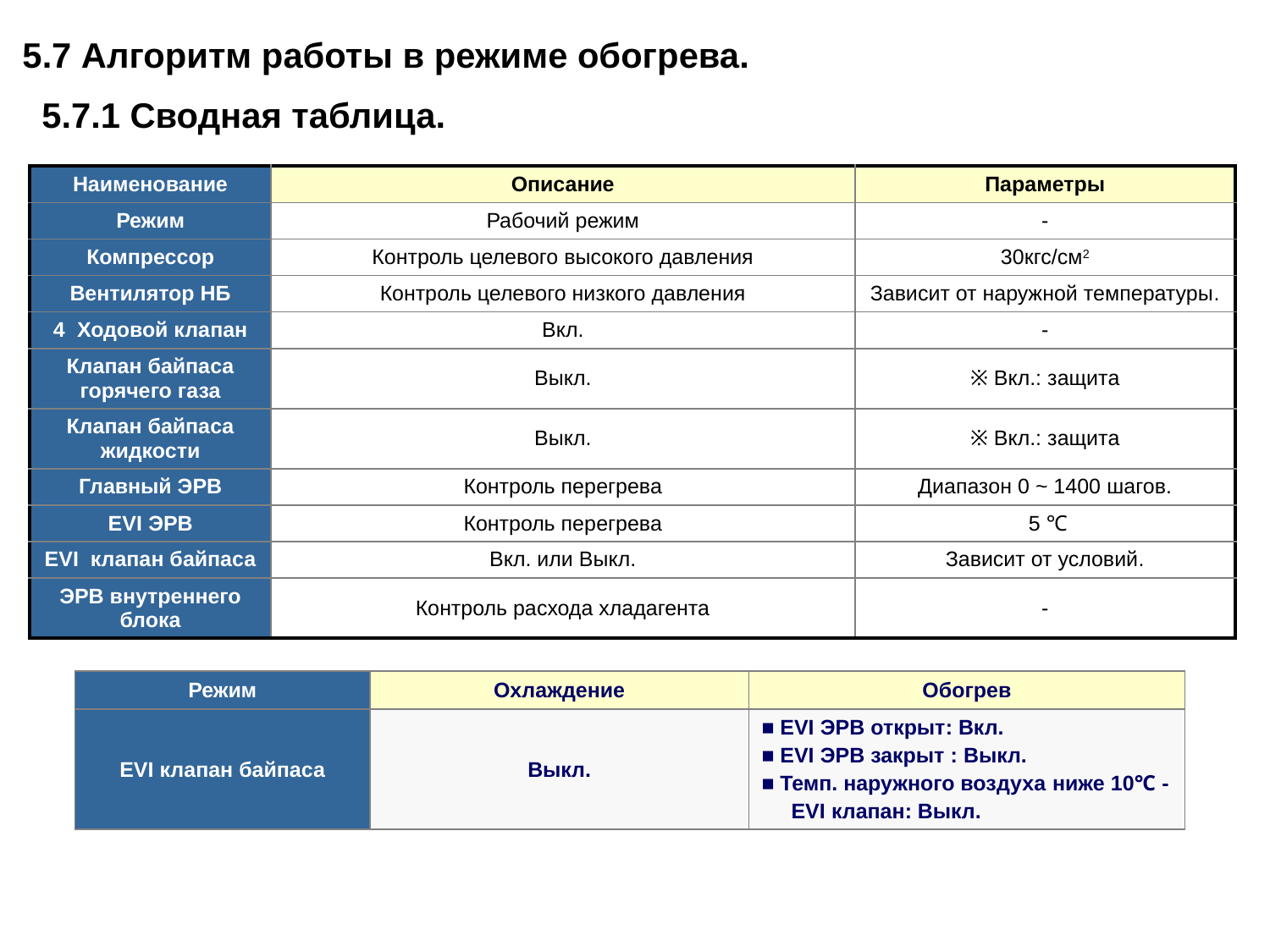

5.7 Алгоритм работы в режиме обогрева.
  5.7.1 Сводная таблица.
| Наименование | Описание | Параметры |
| --- | --- | --- |
| Режим | Рабочий режим | - |
| Компрессор | Контроль целевого высокого давления | 30кгс/см2 |
| Вентилятор НБ | Контроль целевого низкого давления | Зависит от наружной температуры. |
| 4 Ходовой клапан | Вкл. | - |
| Клапан байпаса горячего газа | Выкл. | ※ Вкл.: защита |
| Клапан байпаса жидкости | Выкл. | ※ Вкл.: защита |
| Главный ЭРВ | Контроль перегрева | Диапазон 0 ~ 1400 шагов. |
| EVI ЭРВ | Контроль перегрева | 5 ℃ |
| EVI клапан байпаса | Вкл. или Выкл. | Зависит от условий. |
| ЭРВ внутреннего блока | Контроль расхода хладагента | - |
| Режим | Охлаждение | Обогрев |
| --- | --- | --- |
| EVI клапан байпаса | Выкл. | ■ EVI ЭРВ открыт: Вкл. ■ EVI ЭРВ закрыт : Выкл. ■ Темп. наружного воздуха ниже 10℃ - EVI клапан: Выкл. |